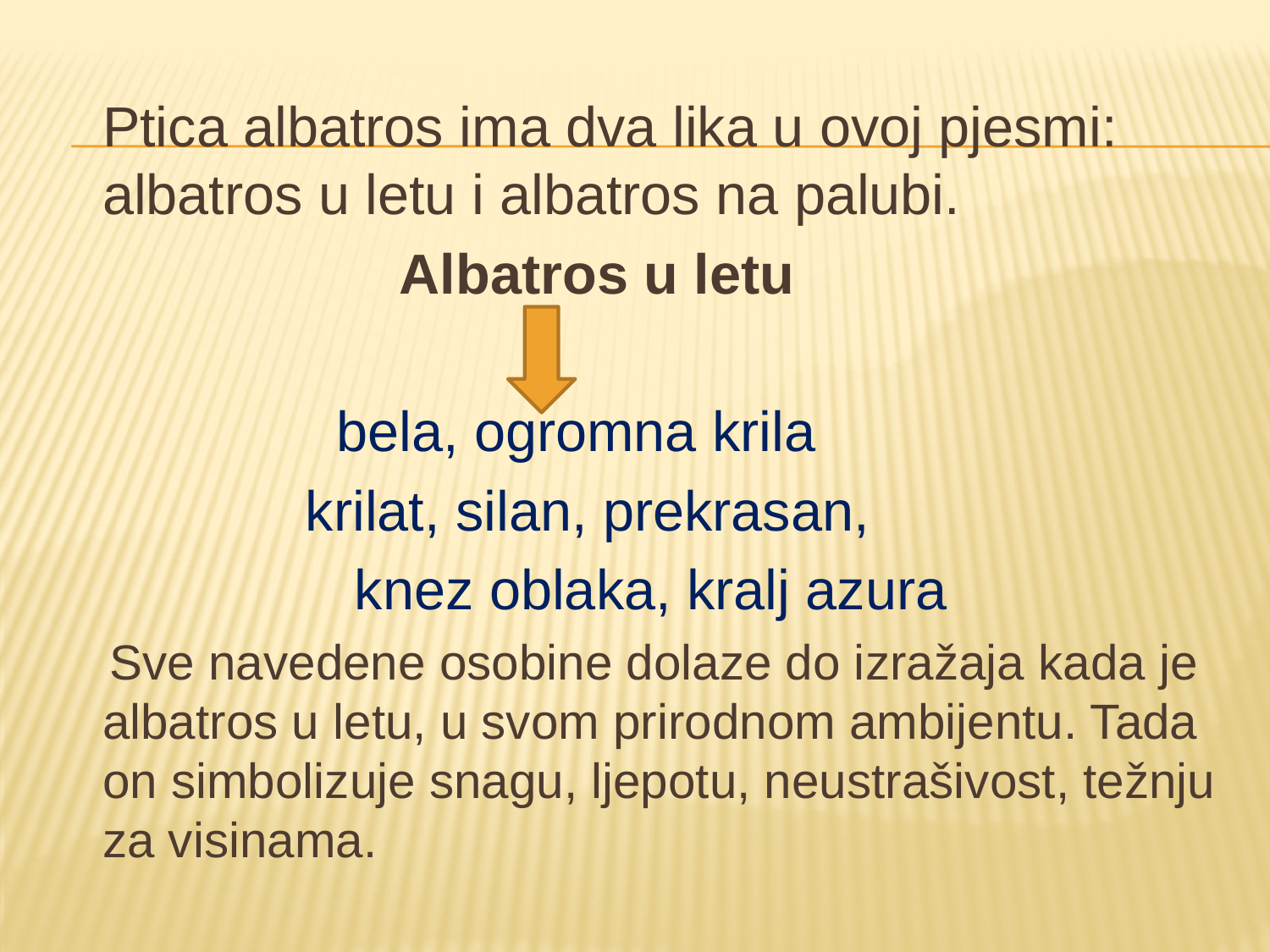

Ptica albatros ima dva lika u ovoj pjesmi: albatros u letu i albatros na palubi.
                      Albatros u letu

                  bela, ogromna krila
                krilat, silan, prekrasan,
		        knez oblaka, kralj azura
    Sve navedene osobine dolaze do izražaja kada je albatros u letu, u svom prirodnom ambijentu. Tada on simbolizuje snagu, ljepotu, neustrašivost, težnju za visinama.